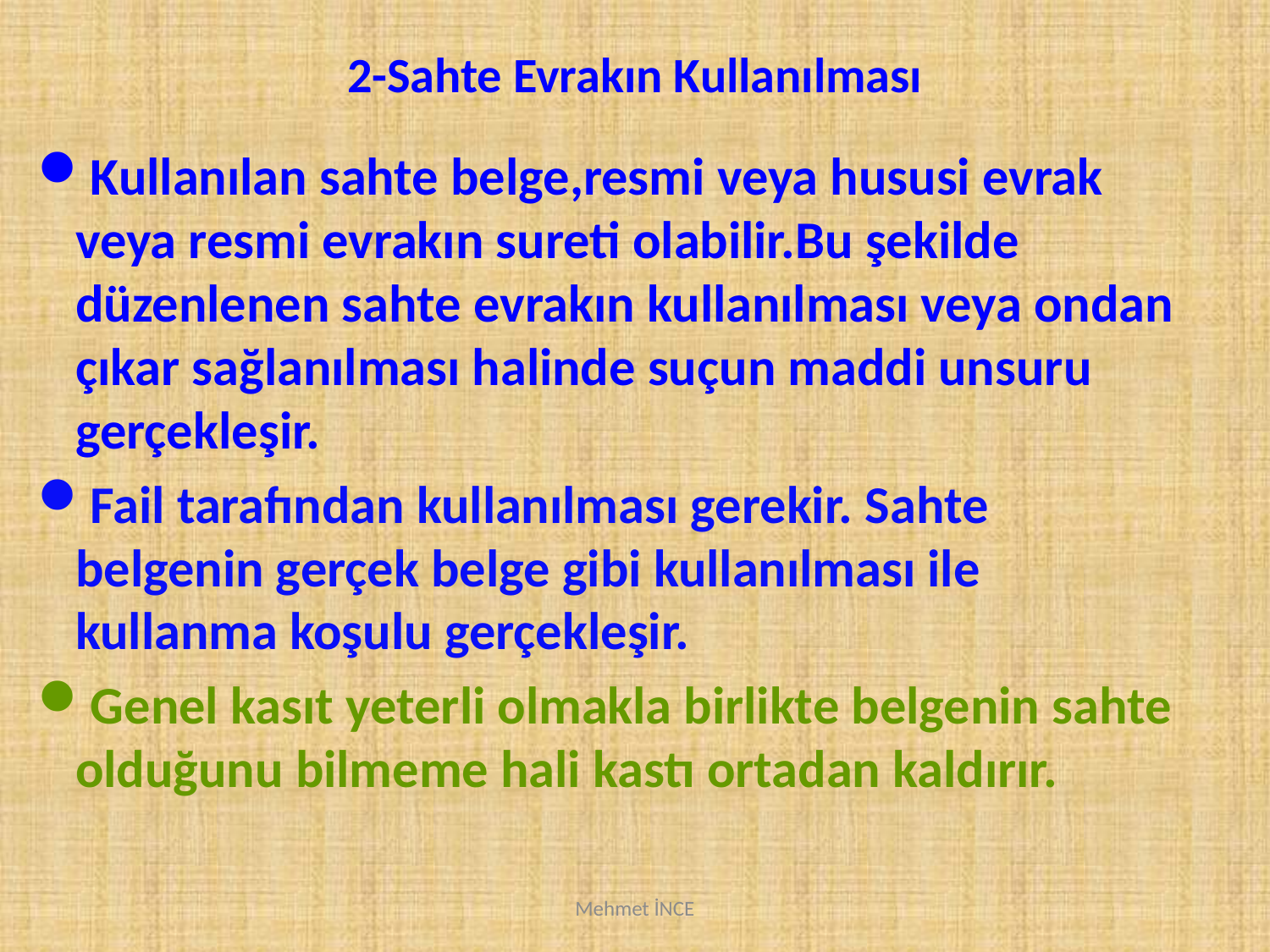

2-Sahte Evrakın Kullanılması
Kullanılan sahte belge,resmi veya hususi evrak veya resmi evrakın sureti olabilir.Bu şekilde düzenlenen sahte evrakın kullanılması veya ondan çıkar sağlanılması halinde suçun maddi unsuru gerçekleşir.
Fail tarafından kullanılması gerekir. Sahte belgenin gerçek belge gibi kullanılması ile kullanma koşulu gerçekleşir.
Genel kasıt yeterli olmakla birlikte belgenin sahte olduğunu bilmeme hali kastı ortadan kaldırır.

Mehmet İNCE